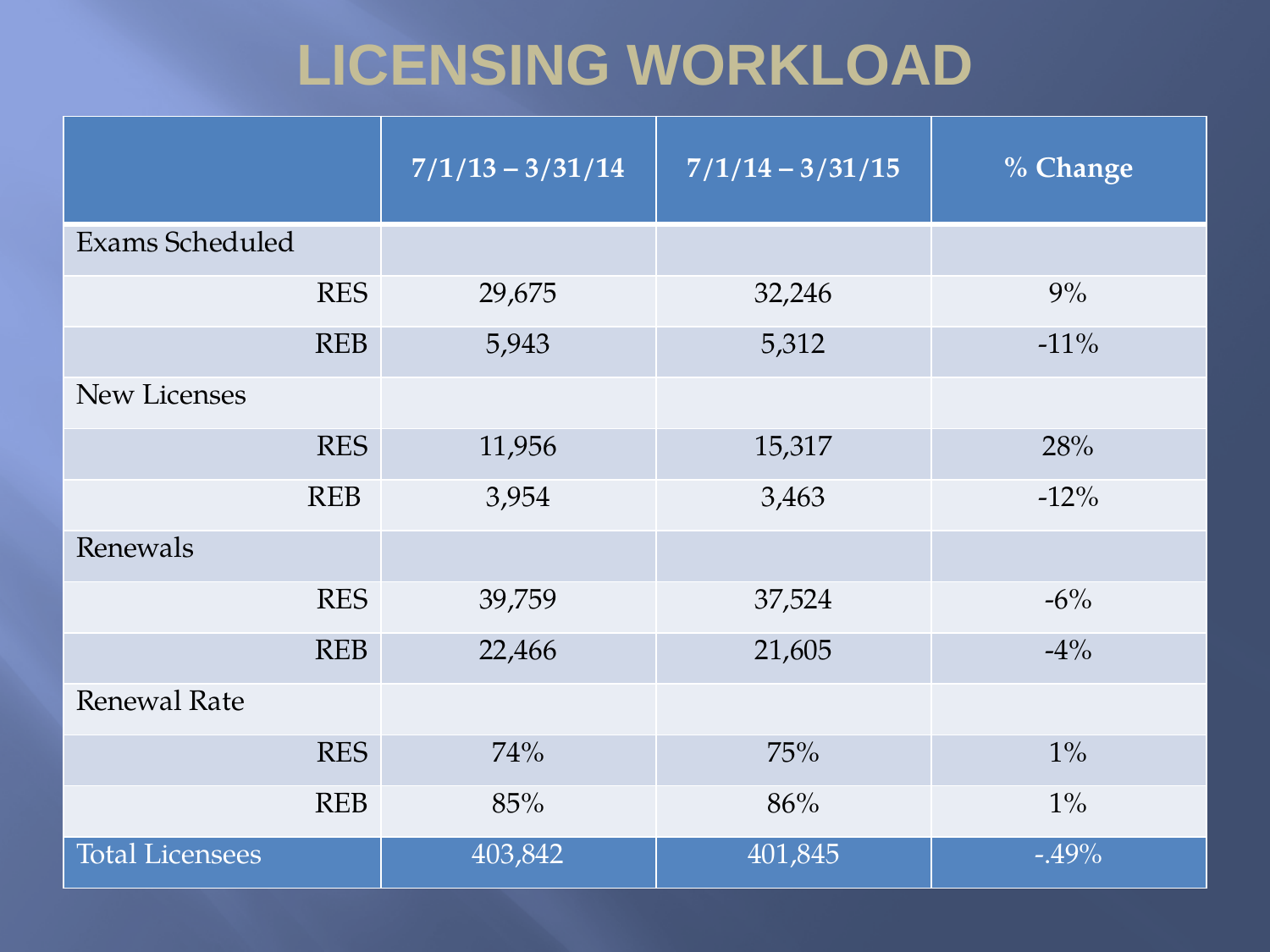

# LICENSING WORKLOAD
|  | 7/1/13 – 3/31/14 | 7/1/14 – 3/31/15 | % Change |
| --- | --- | --- | --- |
| Exams Scheduled |  |  |  |
| RES | 29,675 | 32,246 | 9% |
| REB | 5,943 | 5,312 | -11% |
| New Licenses |  |  |  |
| RES | 11,956 | 15,317 | 28% |
| REB | 3,954 | 3,463 | -12% |
| Renewals |  |  |  |
| RES | 39,759 | 37,524 | -6% |
| REB | 22,466 | 21,605 | -4% |
| Renewal Rate |  |  |  |
| RES | 74% | 75% | 1% |
| REB | 85% | 86% | 1% |
| Total Licensees | 403,842 | 401,845 | -.49% |